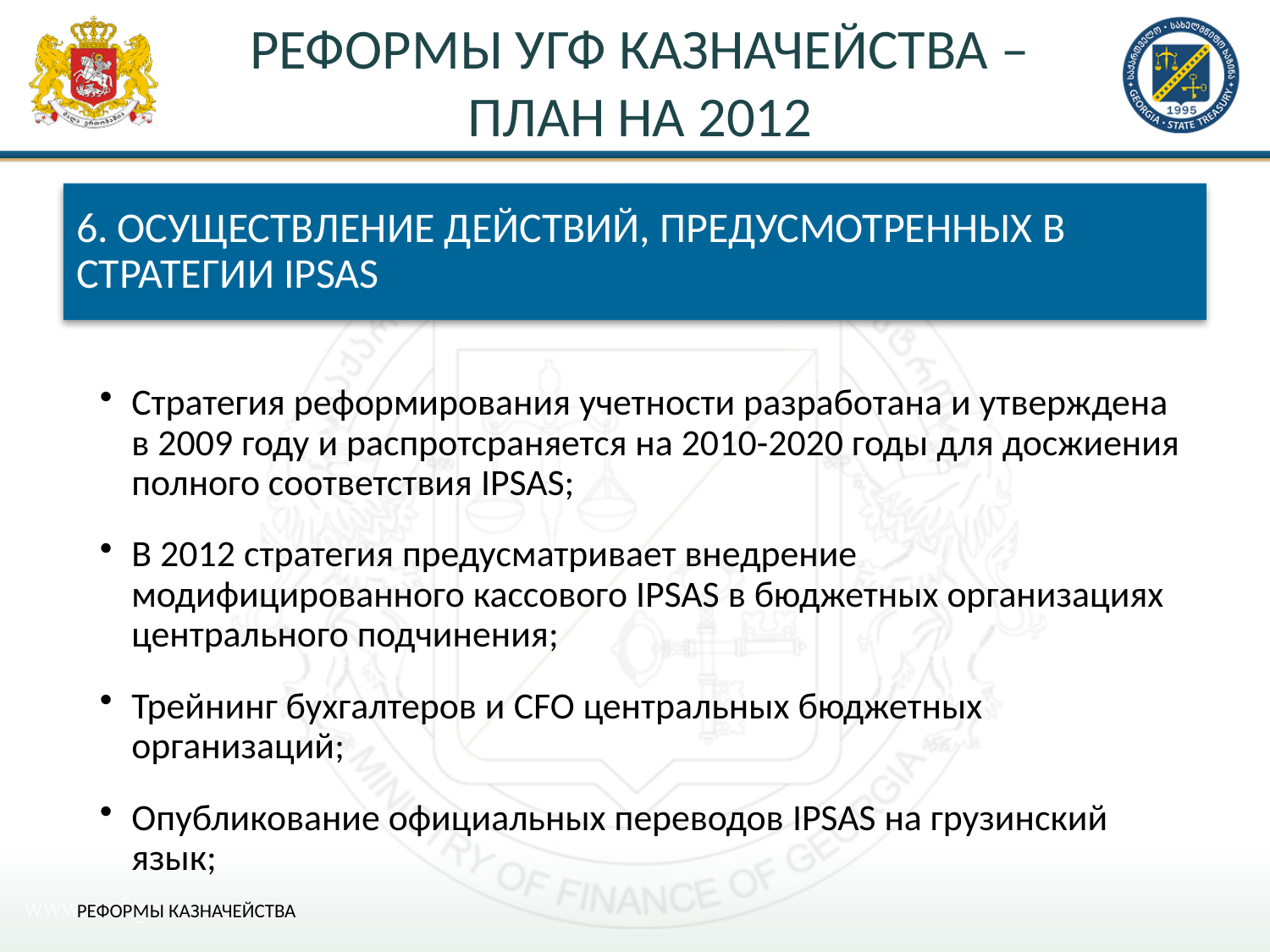

# РЕФОРМЫ УГФ КАЗНАЧЕЙСТВА – ПЛАН НА 2012
6. ОСУЩЕСТВЛЕНИЕ ДЕЙСТВИЙ, ПРЕДУСМОТРЕННЫХ В СТРАТЕГИИ IPSAS

Стратегия реформирования учетности разработана и утверждена в 2009 году и распротсраняется на 2010-2020 годы для досжиения полного соответствия IPSAS;
В 2012 стратегия предусматривает внедрение модифицированного кассового IPSAS в бюджетных организациях центрального подчинения;
Трейнинг бухгалтеров и CFO центральных бюджетных организаций;
Опубликование официальных переводов IPSAS на грузинский язык;
РЕФОРМЫ КАЗНАЧЕЙСТВА